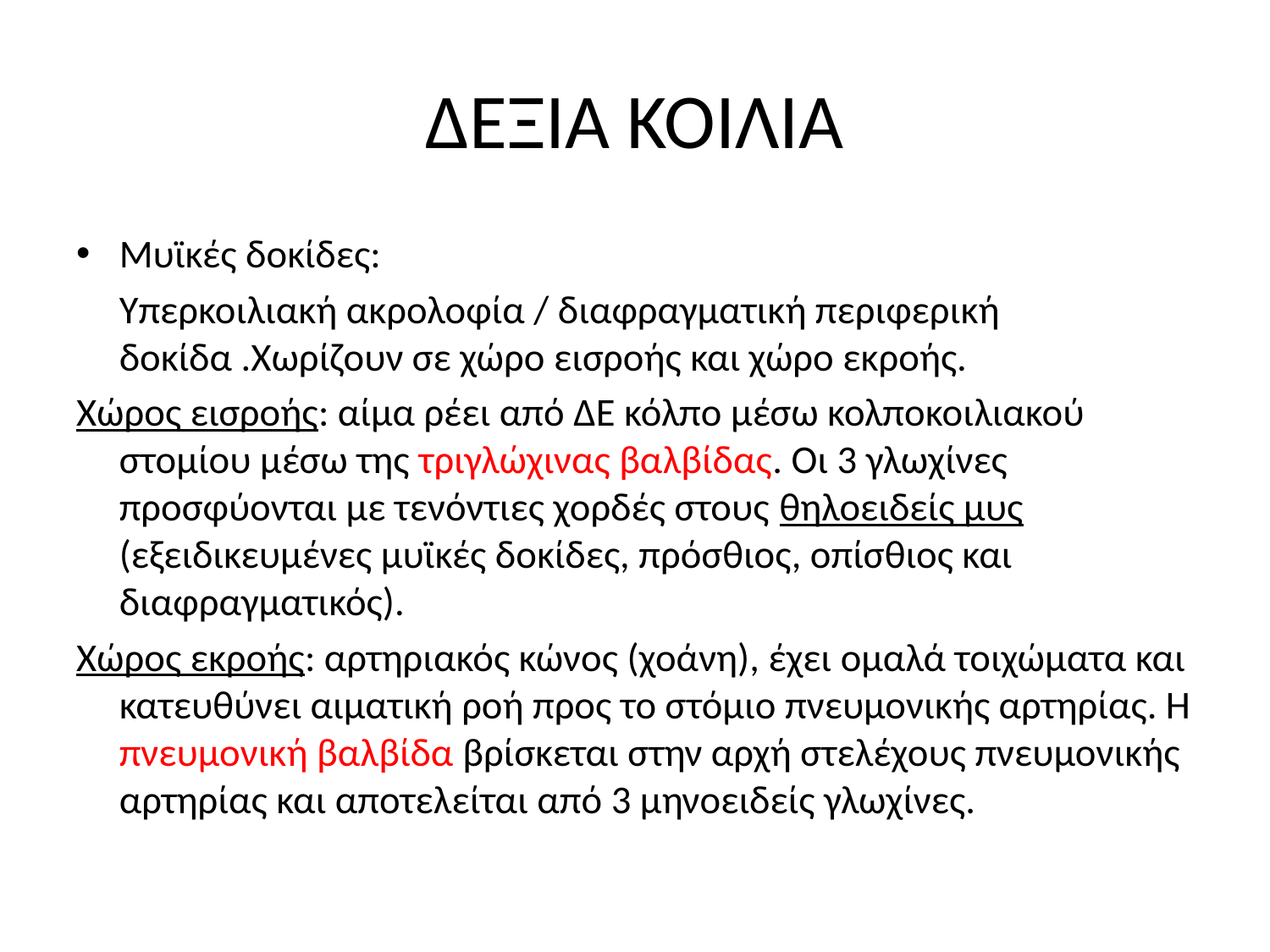

# ΔΕΞΙΑ ΚΟΙΛΙΑ
Μυϊκές δοκίδες:
	Υπερκοιλιακή ακρολοφία / διαφραγματική περιφερική δοκίδα .Χωρίζουν σε χώρο εισροής και χώρο εκροής.
Χώρος εισροής: αίμα ρέει από ΔΕ κόλπο μέσω κολποκοιλιακού στομίου μέσω της τριγλώχινας βαλβίδας. Οι 3 γλωχίνες προσφύονται με τενόντιες χορδές στους θηλοειδείς μυς (εξειδικευμένες μυϊκές δοκίδες, πρόσθιος, οπίσθιος και διαφραγματικός).
Χώρος εκροής: αρτηριακός κώνος (χοάνη), έχει ομαλά τοιχώματα και κατευθύνει αιματική ροή προς το στόμιο πνευμονικής αρτηρίας. Η πνευμονική βαλβίδα βρίσκεται στην αρχή στελέχους πνευμονικής αρτηρίας και αποτελείται από 3 μηνοειδείς γλωχίνες.